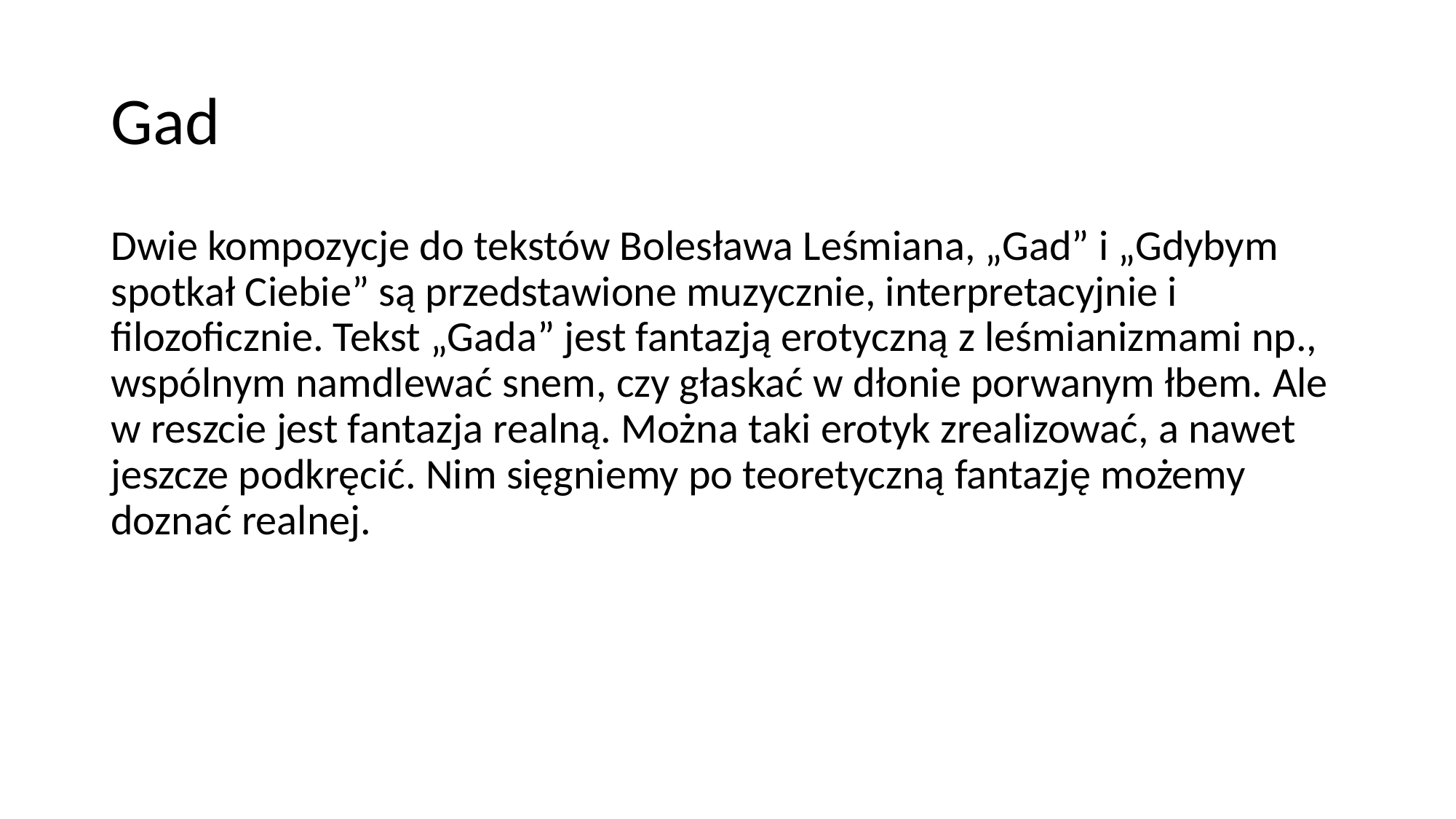

# Gad
Dwie kompozycje do tekstów Bolesława Leśmiana, „Gad” i „Gdybym spotkał Ciebie” są przedstawione muzycznie, interpretacyjnie i filozoficznie. Tekst „Gada” jest fantazją erotyczną z leśmianizmami np., wspólnym namdlewać snem, czy głaskać w dłonie porwanym łbem. Ale w reszcie jest fantazja realną. Można taki erotyk zrealizować, a nawet jeszcze podkręcić. Nim sięgniemy po teoretyczną fantazję możemy doznać realnej.